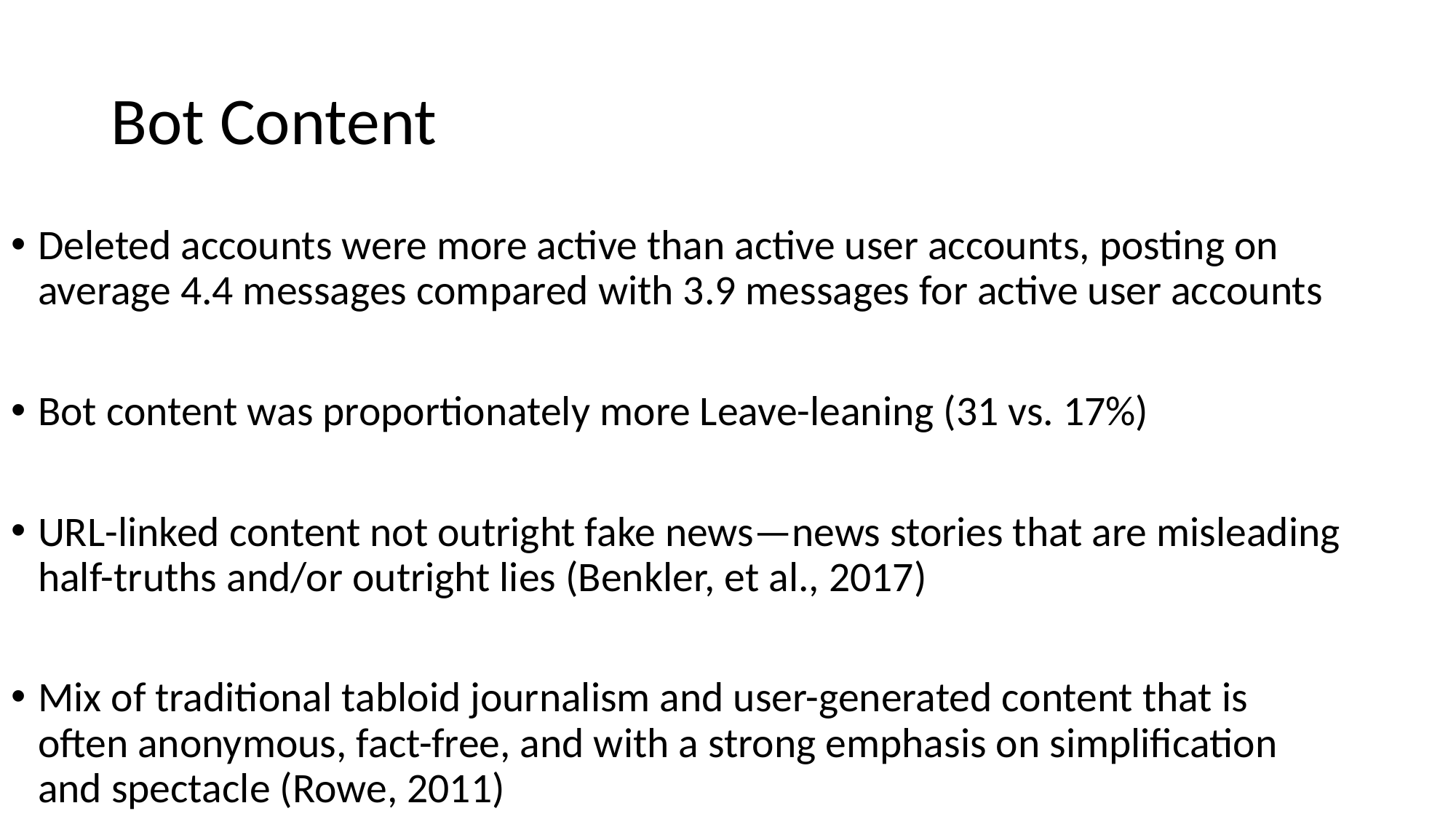

# Bot Content
Deleted accounts were more active than active user accounts, posting on average 4.4 messages compared with 3.9 messages for active user accounts

Bot content was proportionately more Leave-leaning (31 vs. 17%)

URL-linked content not outright fake news—news stories that are misleading half-truths and/or outright lies (Benkler, et al., 2017)

Mix of traditional tabloid journalism and user-generated content that is often anonymous, fact-free, and with a strong emphasis on simplification and spectacle (Rowe, 2011)